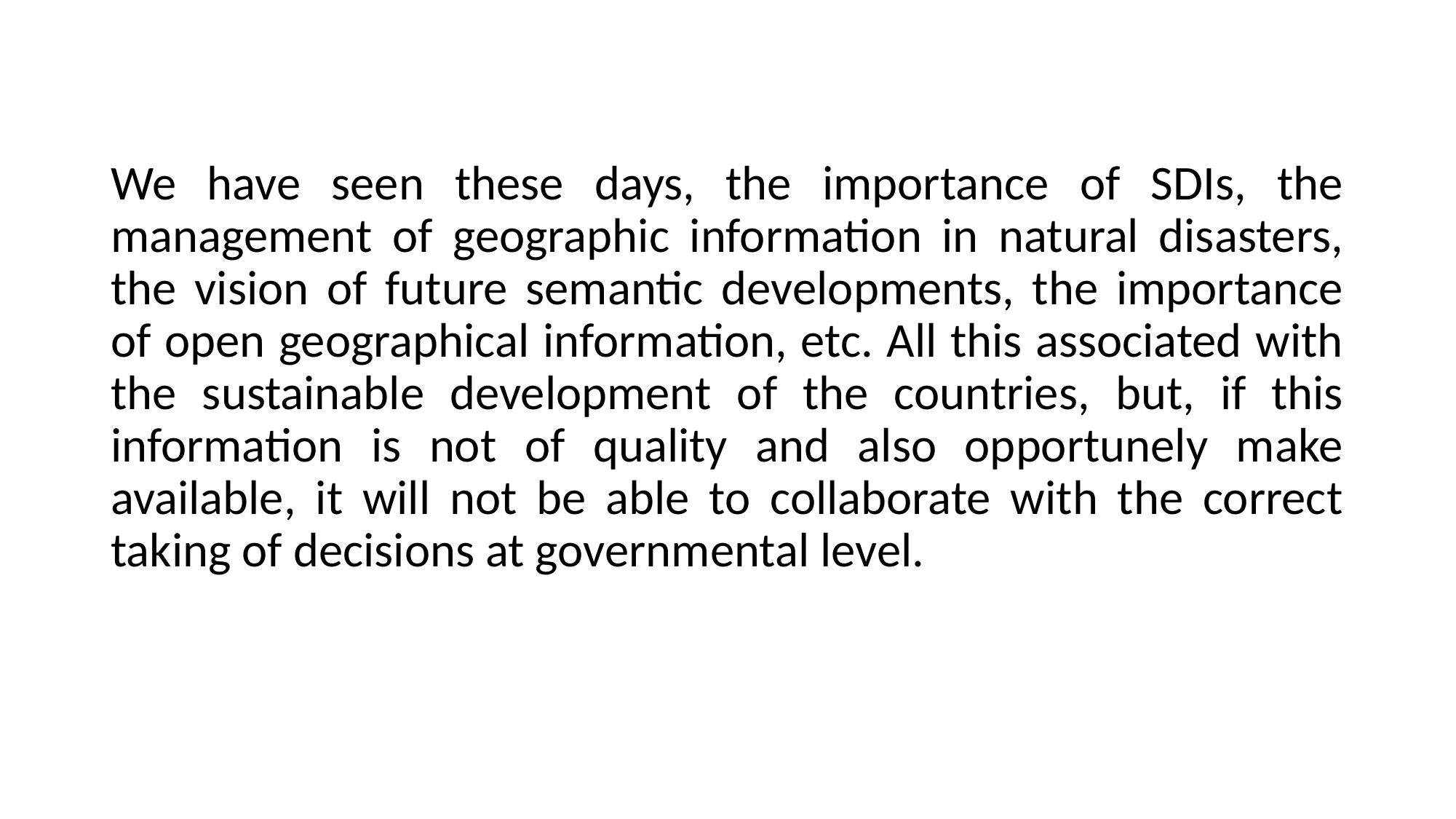

We have seen these days, the importance of SDIs, the management of geographic information in natural disasters, the vision of future semantic developments, the importance of open geographical information, etc. All this associated with the sustainable development of the countries, but, if this information is not of quality and also opportunely make available, it will not be able to collaborate with the correct taking of decisions at governmental level.